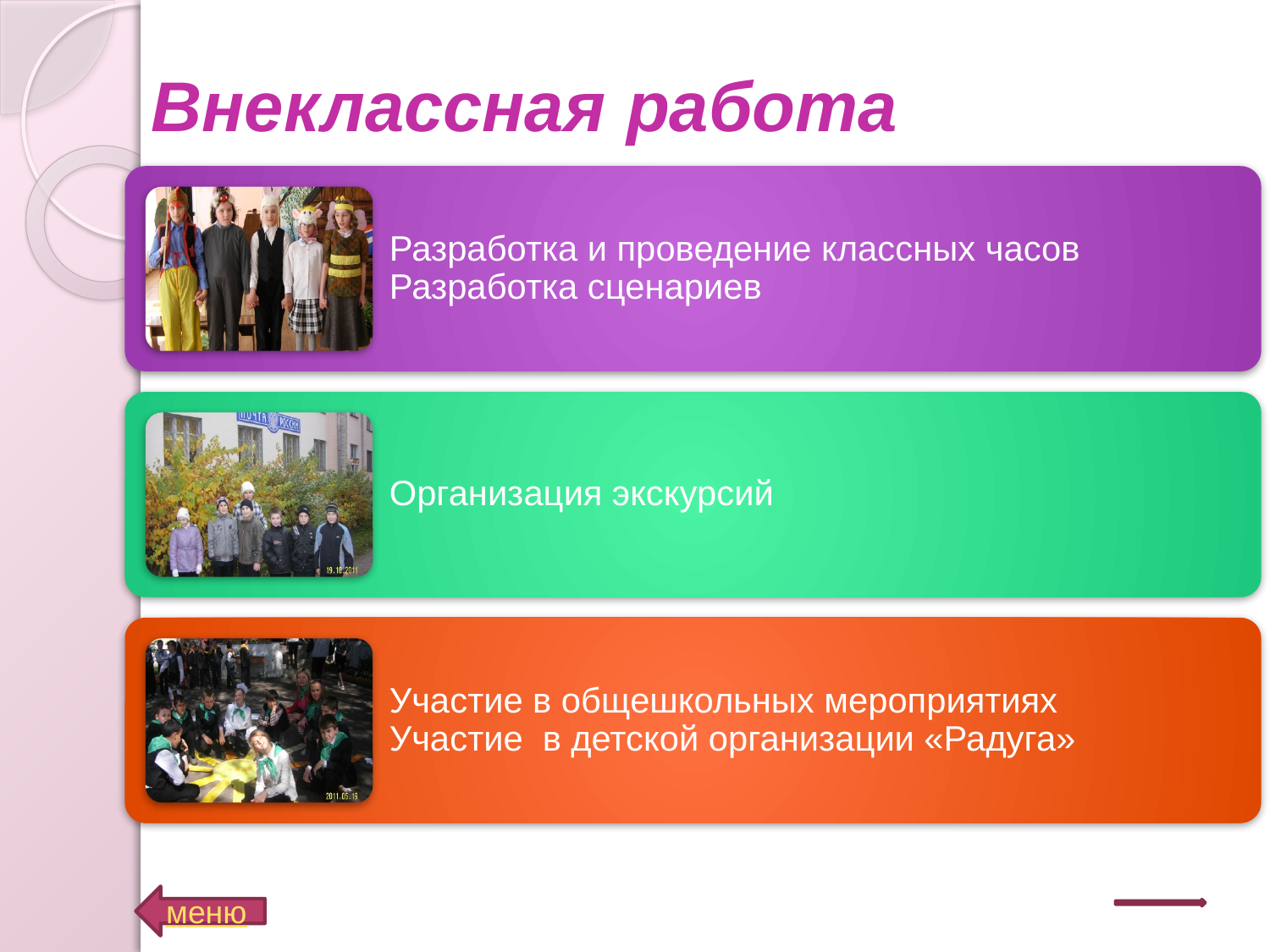

# Внеклассная работа
Разработка и проведение классных часов Разработка сценариев
Организация экскурсий
Участие в общешкольных мероприятиях       Участие  в детской организации «Радуга»
меню